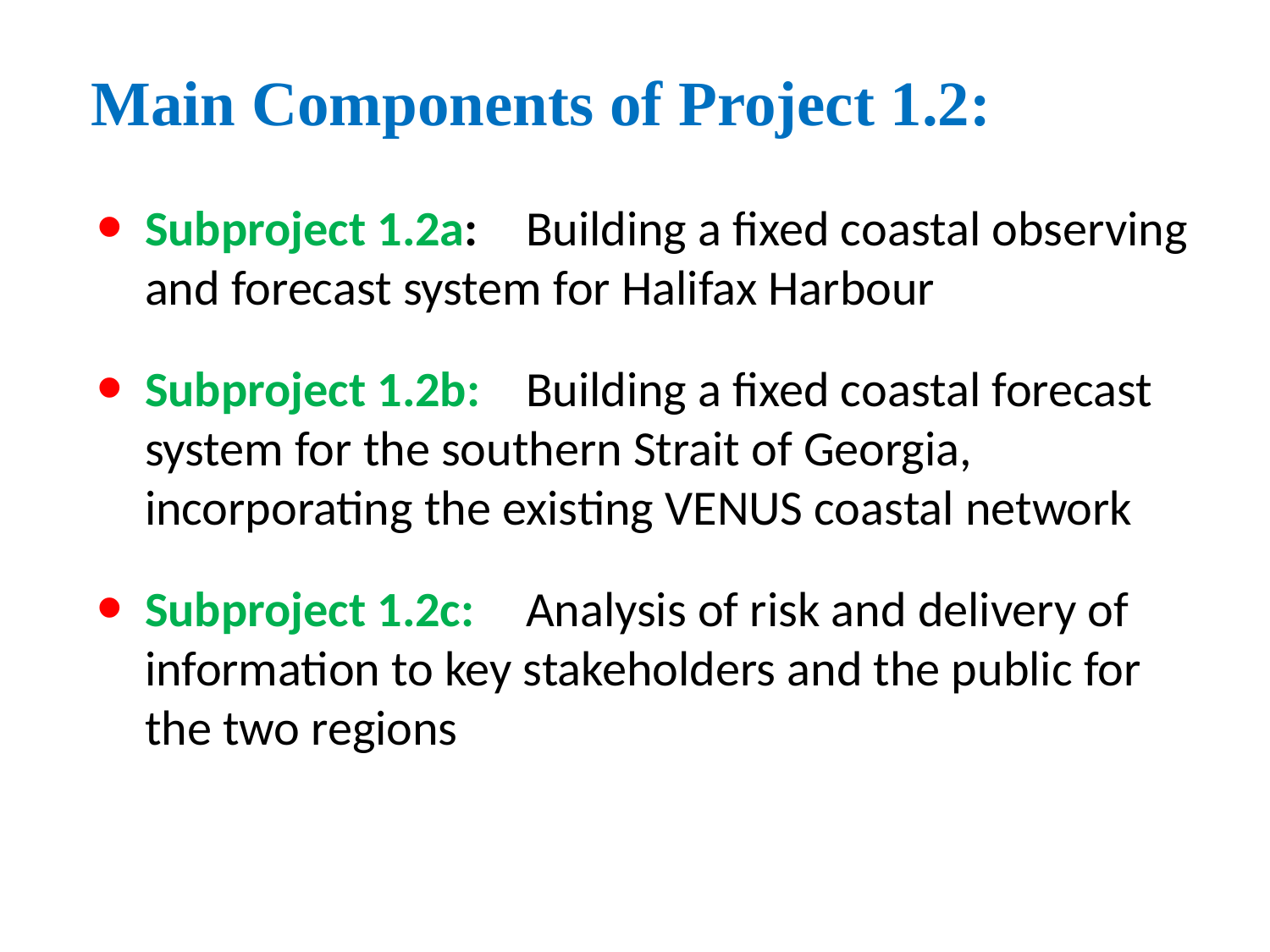

Main Components of Project 1.2:
Subproject 1.2a: 	Building a fixed coastal observing and forecast system for Halifax Harbour
Subproject 1.2b: 	Building a fixed coastal forecast system for the southern Strait of Georgia, incorporating the existing VENUS coastal network
Subproject 1.2c: 	Analysis of risk and delivery of information to key stakeholders and the public for the two regions